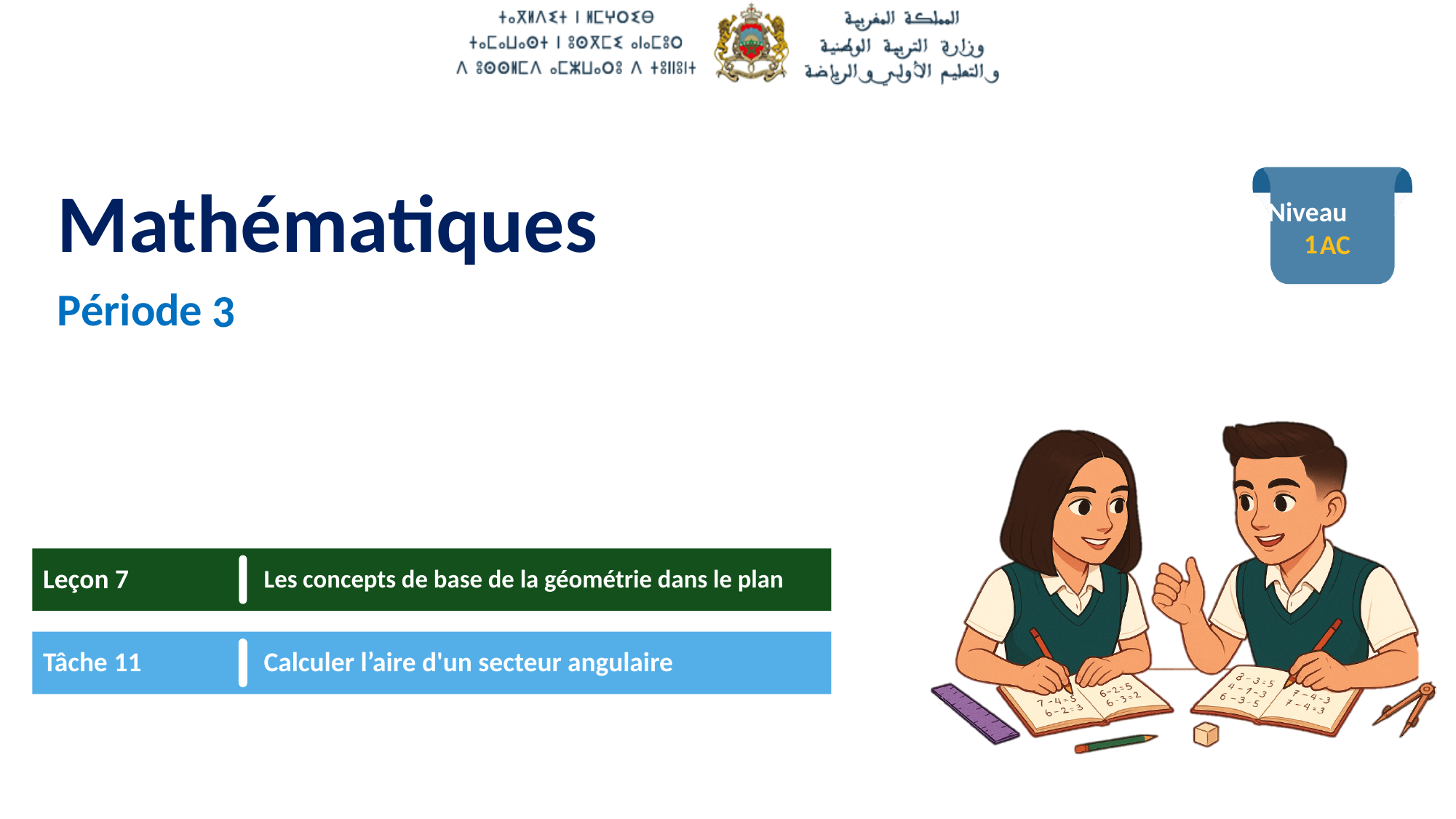

1
3
Leçon 7
Les concepts de base de la géométrie dans le plan

Tâche 11
Calculer l’aire d'un secteur angulaire